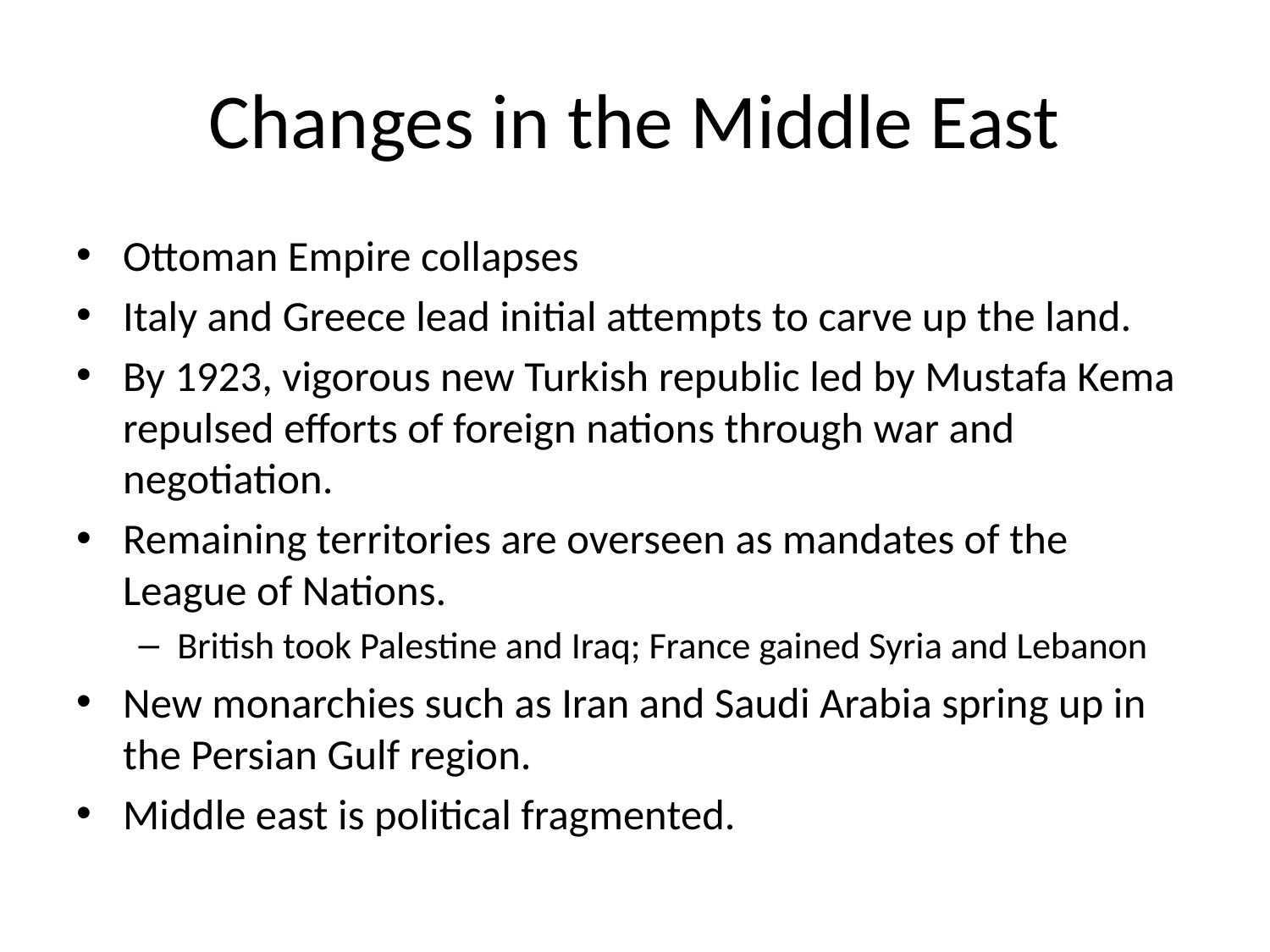

# Changes in the Middle East
Ottoman Empire collapses
Italy and Greece lead initial attempts to carve up the land.
By 1923, vigorous new Turkish republic led by Mustafa Kema repulsed efforts of foreign nations through war and negotiation.
Remaining territories are overseen as mandates of the League of Nations.
British took Palestine and Iraq; France gained Syria and Lebanon
New monarchies such as Iran and Saudi Arabia spring up in the Persian Gulf region.
Middle east is political fragmented.